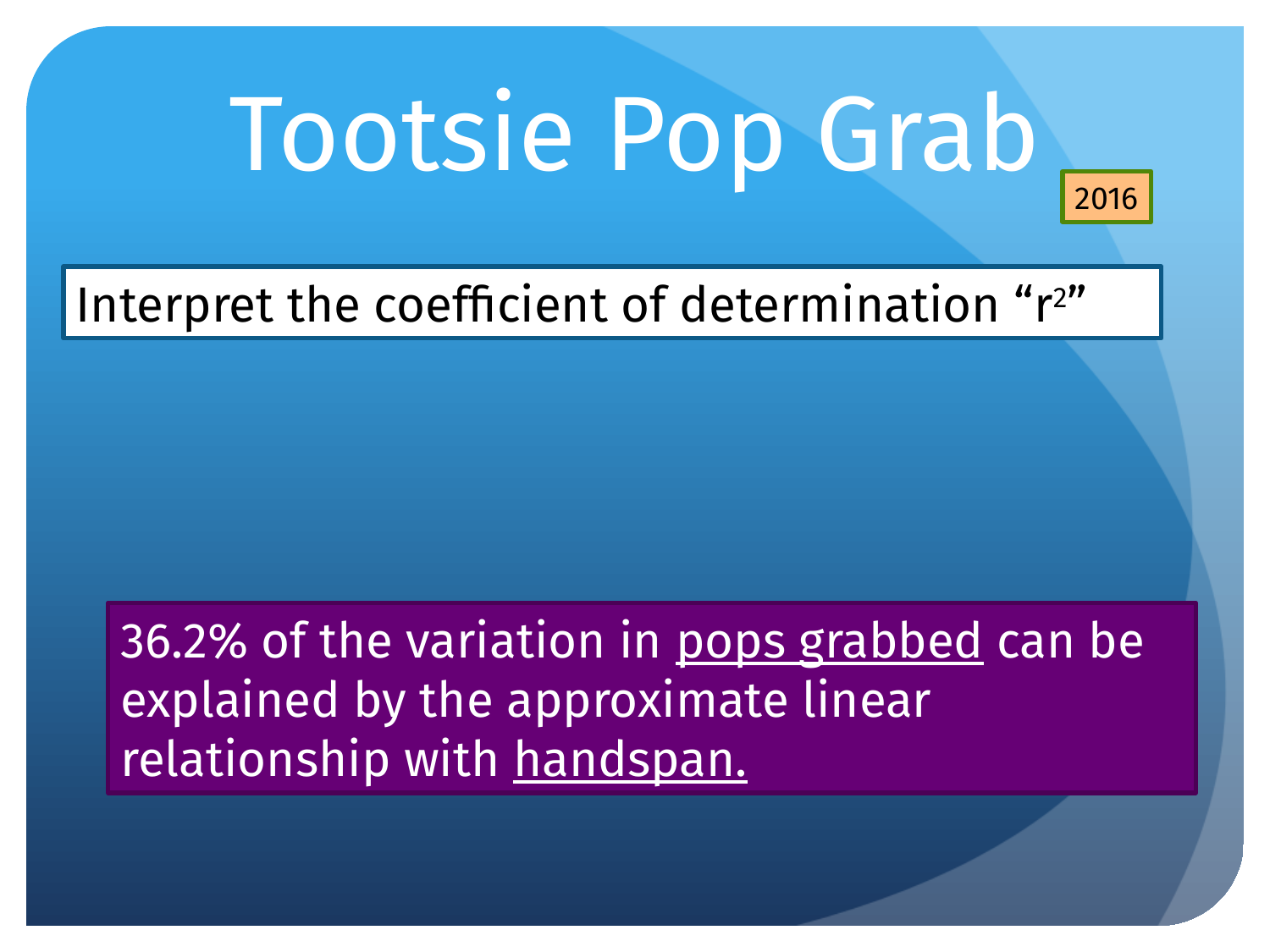

# Tootsie Pop Grab
2016
Interpret the coefficient of determination “r2”
36.2% of the variation in pops grabbed can be explained by the approximate linear relationship with handspan.